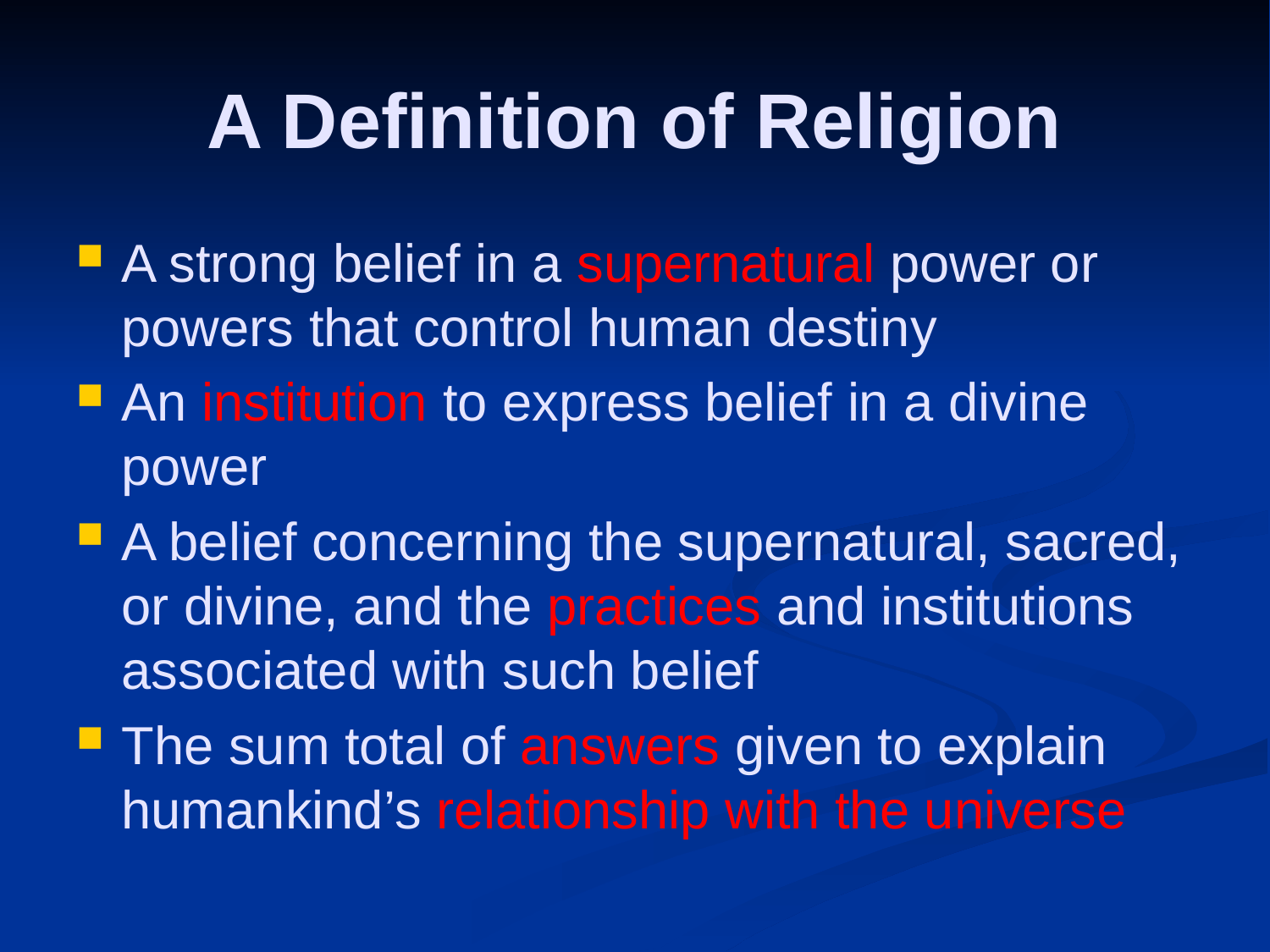

# A Definition of Religion
A strong belief in a supernatural power or powers that control human destiny
An institution to express belief in a divine power
A belief concerning the supernatural, sacred, or divine, and the practices and institutions associated with such belief
The sum total of answers given to explain humankind’s relationship with the universe